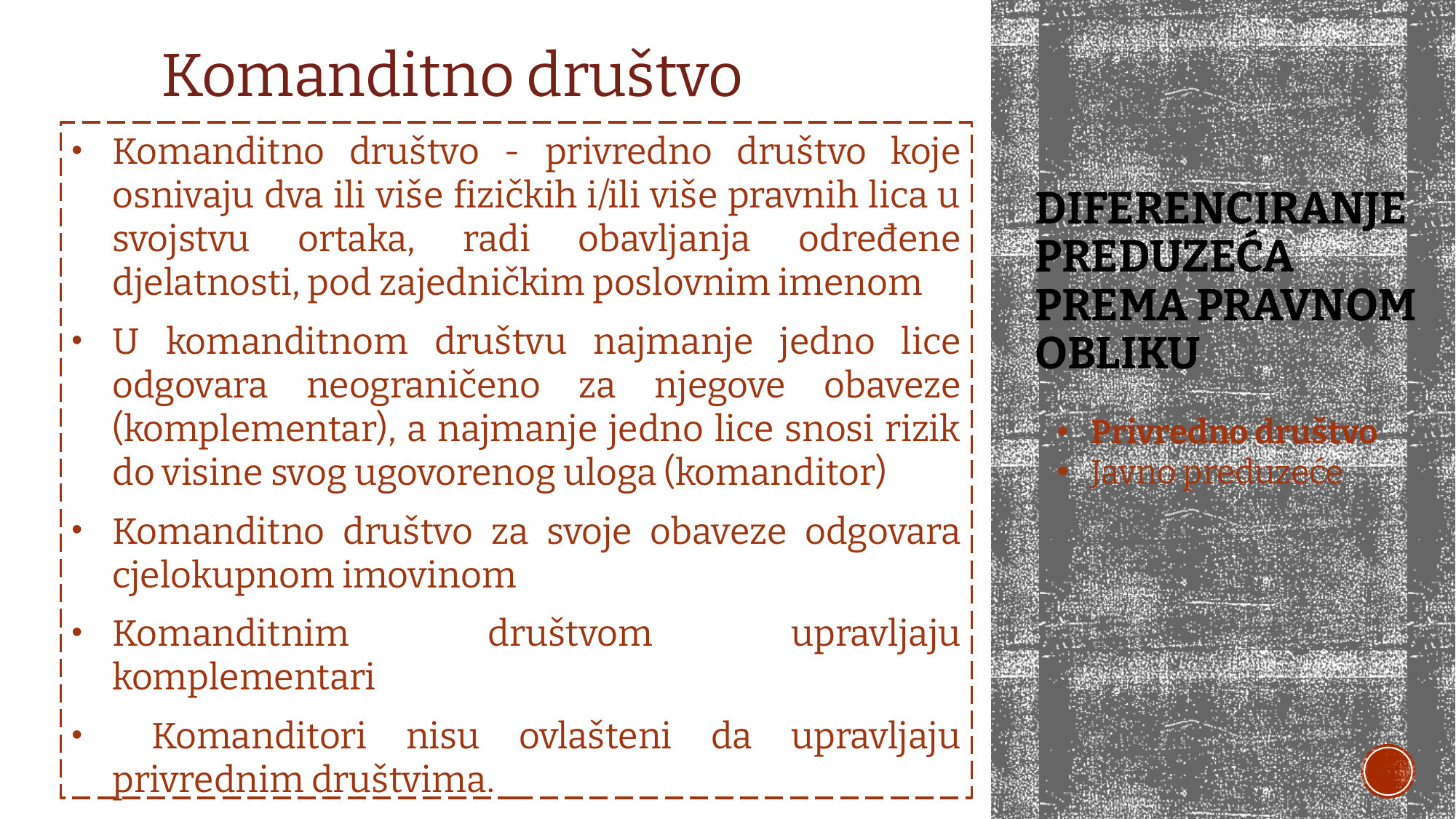

Komanditno društvo
Komanditno društvo - privredno društvo koje osnivaju dva ili više fizičkih i/ili više pravnih lica u svojstvu ortaka, radi obavljanja određene djelatnosti, pod zajedničkim poslovnim imenom
U komanditnom društvu najmanje jedno lice odgovara neograničeno za njegove obaveze (komplementar), a najmanje jedno lice snosi rizik do visine svog ugovorenog uloga (komanditor)
Komanditno društvo za svoje obaveze odgovara cjelokupnom imovinom
Komanditnim društvom upravljaju komplementari
 Komanditori nisu ovlašteni da upravljaju privrednim društvima.
# Diferenciranje preduzeća PREMA pravnom obliku
Privredno društvo
Javno preduzeće